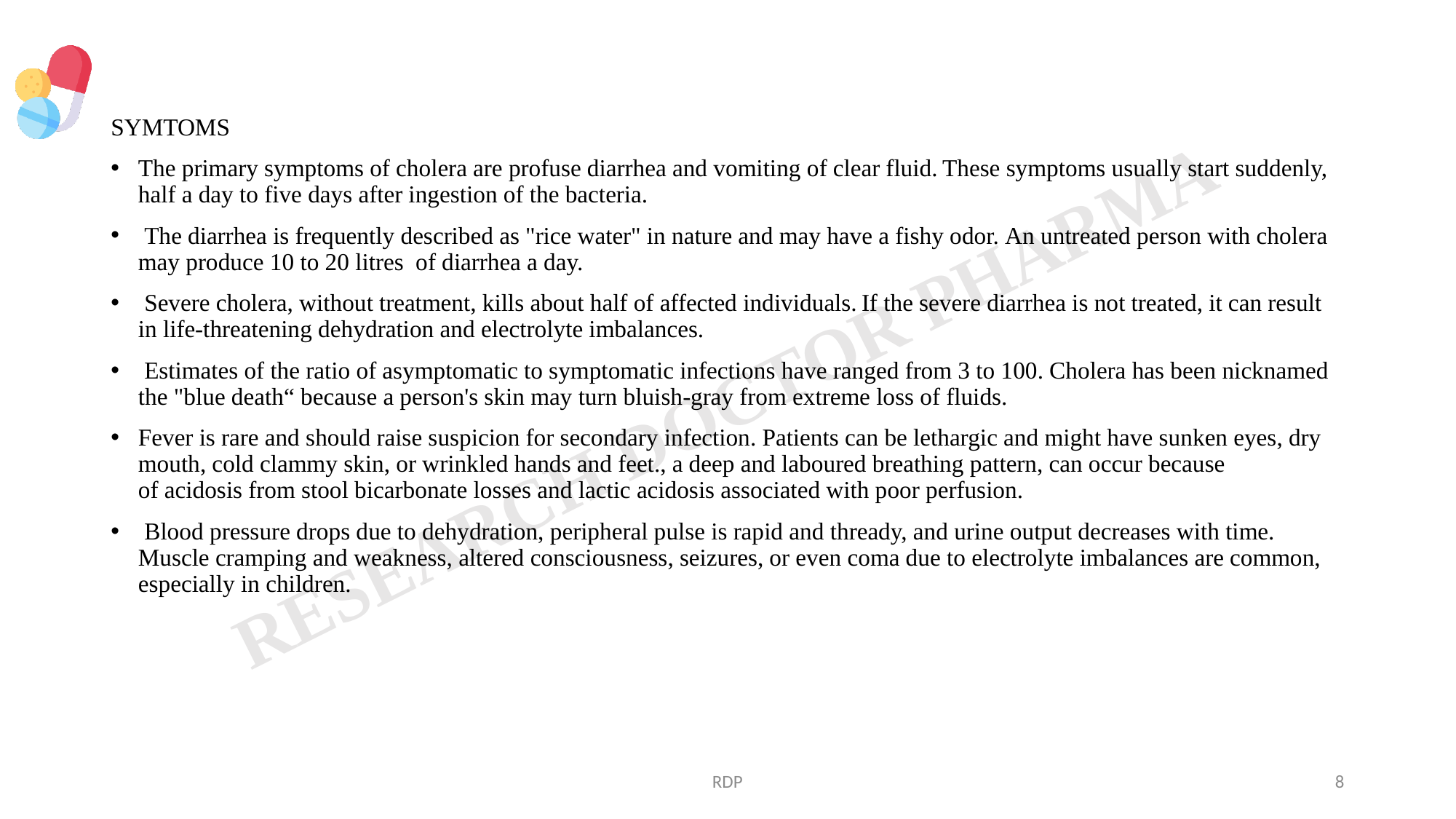

#
SYMTOMS
The primary symptoms of cholera are profuse diarrhea and vomiting of clear fluid. These symptoms usually start suddenly, half a day to five days after ingestion of the bacteria.
 The diarrhea is frequently described as "rice water" in nature and may have a fishy odor. An untreated person with cholera may produce 10 to 20 litres  of diarrhea a day.
 Severe cholera, without treatment, kills about half of affected individuals. If the severe diarrhea is not treated, it can result in life-threatening dehydration and electrolyte imbalances.
 Estimates of the ratio of asymptomatic to symptomatic infections have ranged from 3 to 100. Cholera has been nicknamed the "blue death“ because a person's skin may turn bluish-gray from extreme loss of fluids.
Fever is rare and should raise suspicion for secondary infection. Patients can be lethargic and might have sunken eyes, dry mouth, cold clammy skin, or wrinkled hands and feet., a deep and laboured breathing pattern, can occur because of acidosis from stool bicarbonate losses and lactic acidosis associated with poor perfusion.
 Blood pressure drops due to dehydration, peripheral pulse is rapid and thready, and urine output decreases with time. Muscle cramping and weakness, altered consciousness, seizures, or even coma due to electrolyte imbalances are common, especially in children.
RDP
8